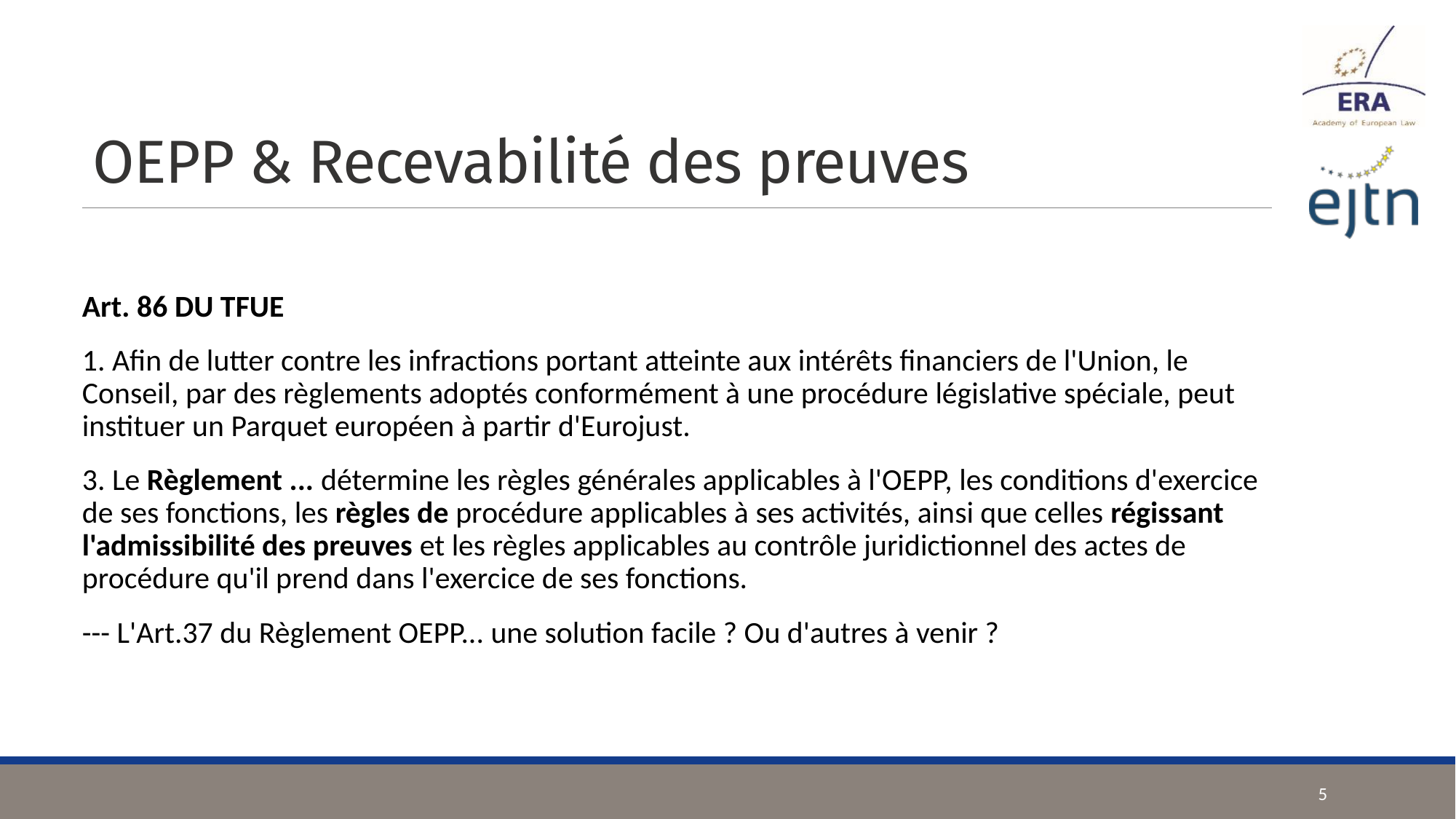

# OEPP & Recevabilité des preuves

Art. 86 DU TFUE
1. Afin de lutter contre les infractions portant atteinte aux intérêts financiers de l'Union, le Conseil, par des règlements adoptés conformément à une procédure législative spéciale, peut instituer un Parquet européen à partir d'Eurojust.
3. Le Règlement ... détermine les règles générales applicables à l'OEPP, les conditions d'exercice de ses fonctions, les règles de procédure applicables à ses activités, ainsi que celles régissant l'admissibilité des preuves et les règles applicables au contrôle juridictionnel des actes de procédure qu'il prend dans l'exercice de ses fonctions.
--- L'Art.37 du Règlement OEPP... une solution facile ? Ou d'autres à venir ?

5